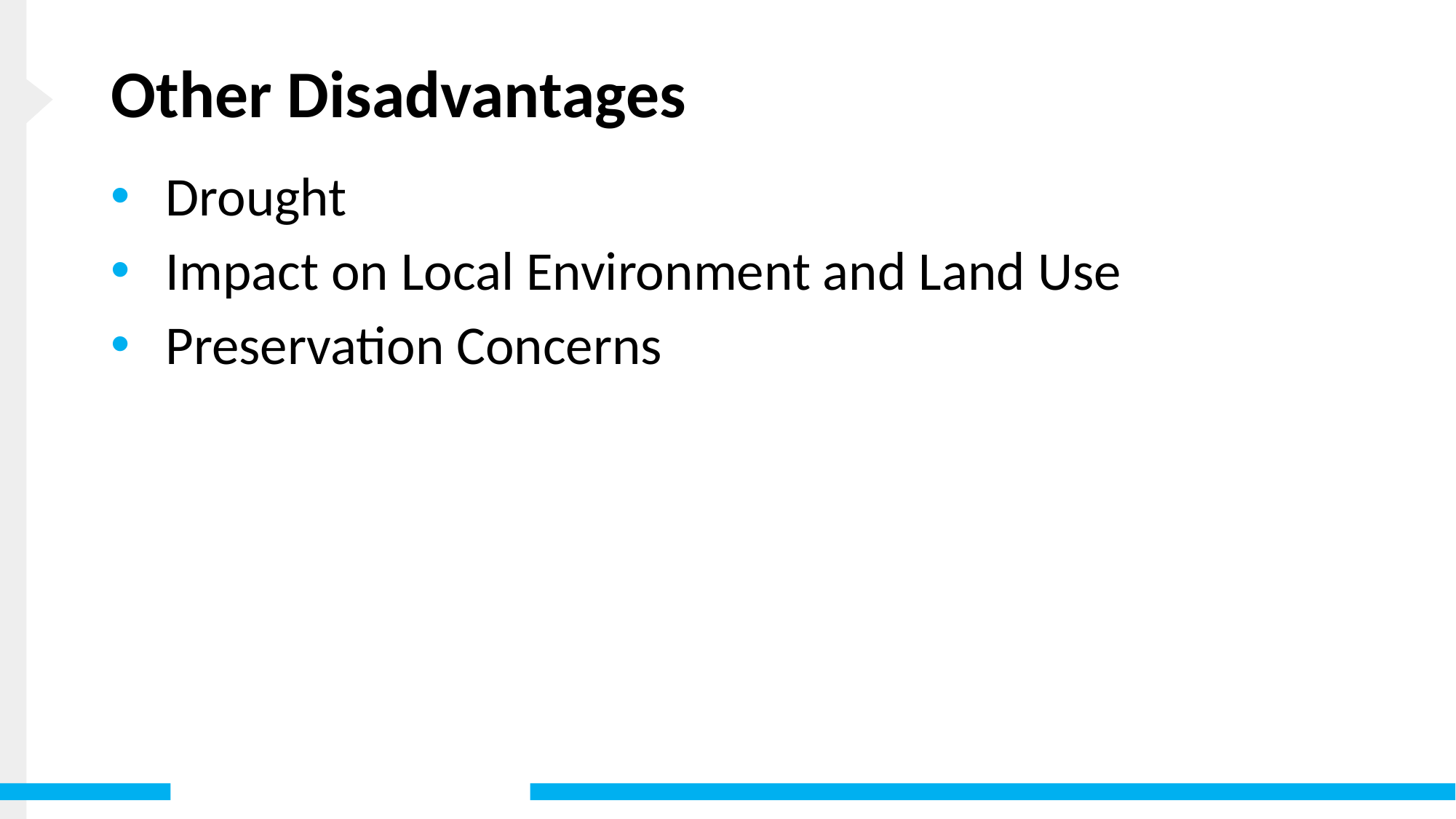

# Other Disadvantages
Drought
Impact on Local Environment and Land Use
Preservation Concerns